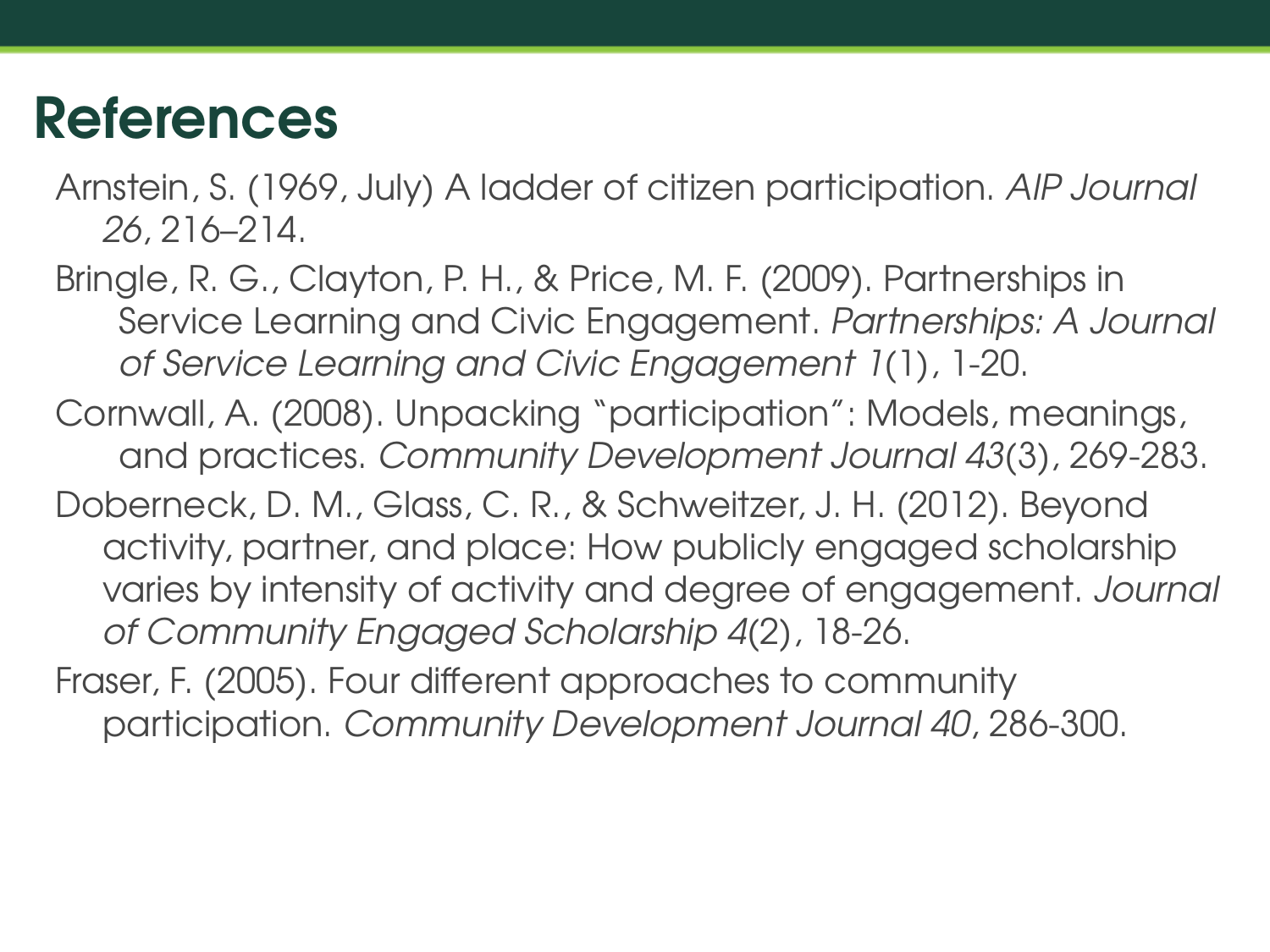

# References
Arnstein, S. (1969, July) A ladder of citizen participation. AIP Journal 26, 216–214.
Bringle, R. G., Clayton, P. H., & Price, M. F. (2009). Partnerships in Service Learning and Civic Engagement. Partnerships: A Journal of Service Learning and Civic Engagement 1(1), 1-20.
Cornwall, A. (2008). Unpacking “participation”: Models, meanings, and practices. Community Development Journal 43(3), 269-283.
Doberneck, D. M., Glass, C. R., & Schweitzer, J. H. (2012). Beyond activity, partner, and place: How publicly engaged scholarship varies by intensity of activity and degree of engagement. Journal of Community Engaged Scholarship 4(2), 18-26.
Fraser, F. (2005). Four different approaches to community participation. Community Development Journal 40, 286-300.